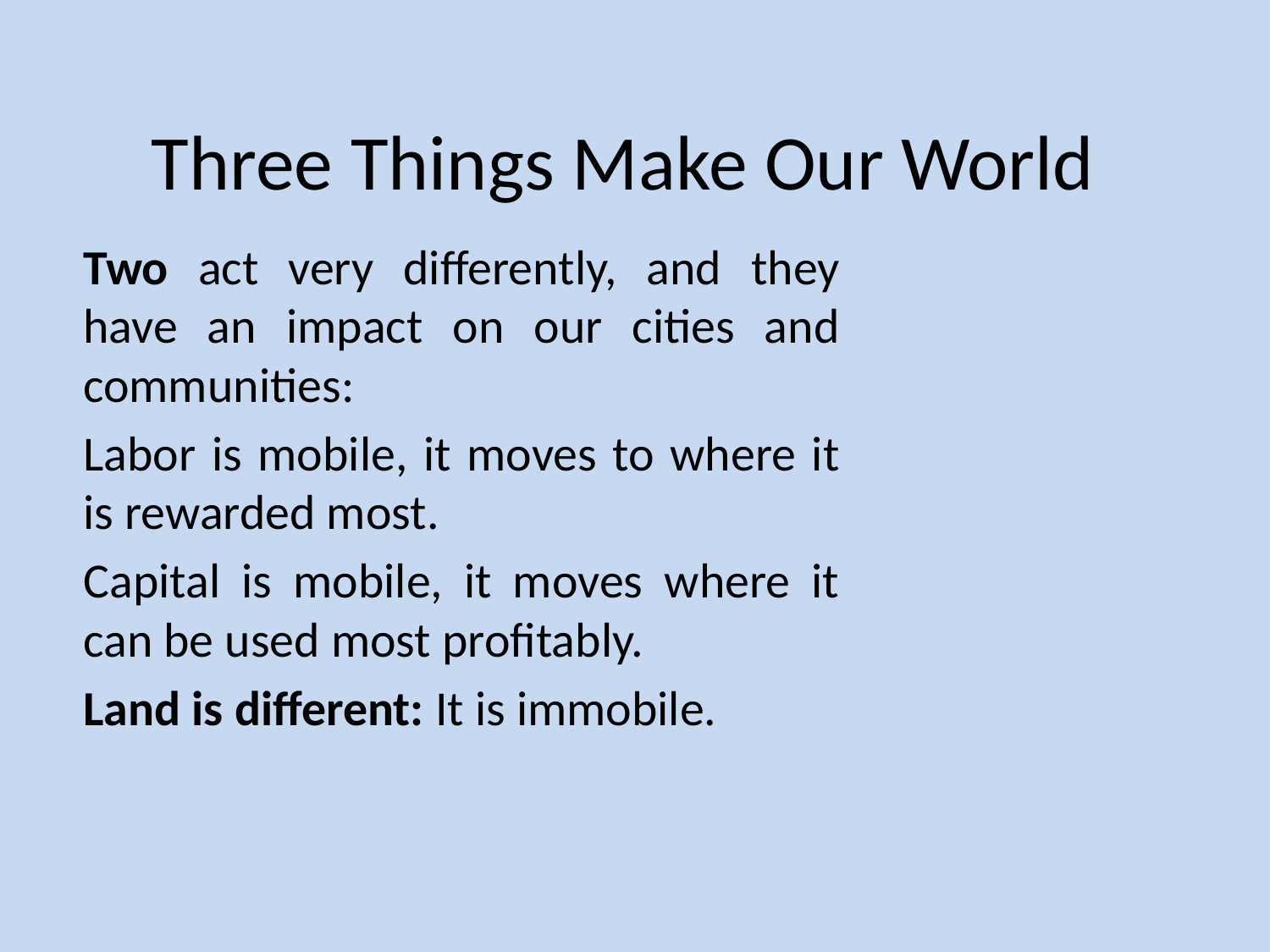

# Three Things Make Our World
Two act very differently, and they have an impact on our cities and communities:
Labor is mobile, it moves to where it is rewarded most.
Capital is mobile, it moves where it can be used most profitably.
Land is different: It is immobile.